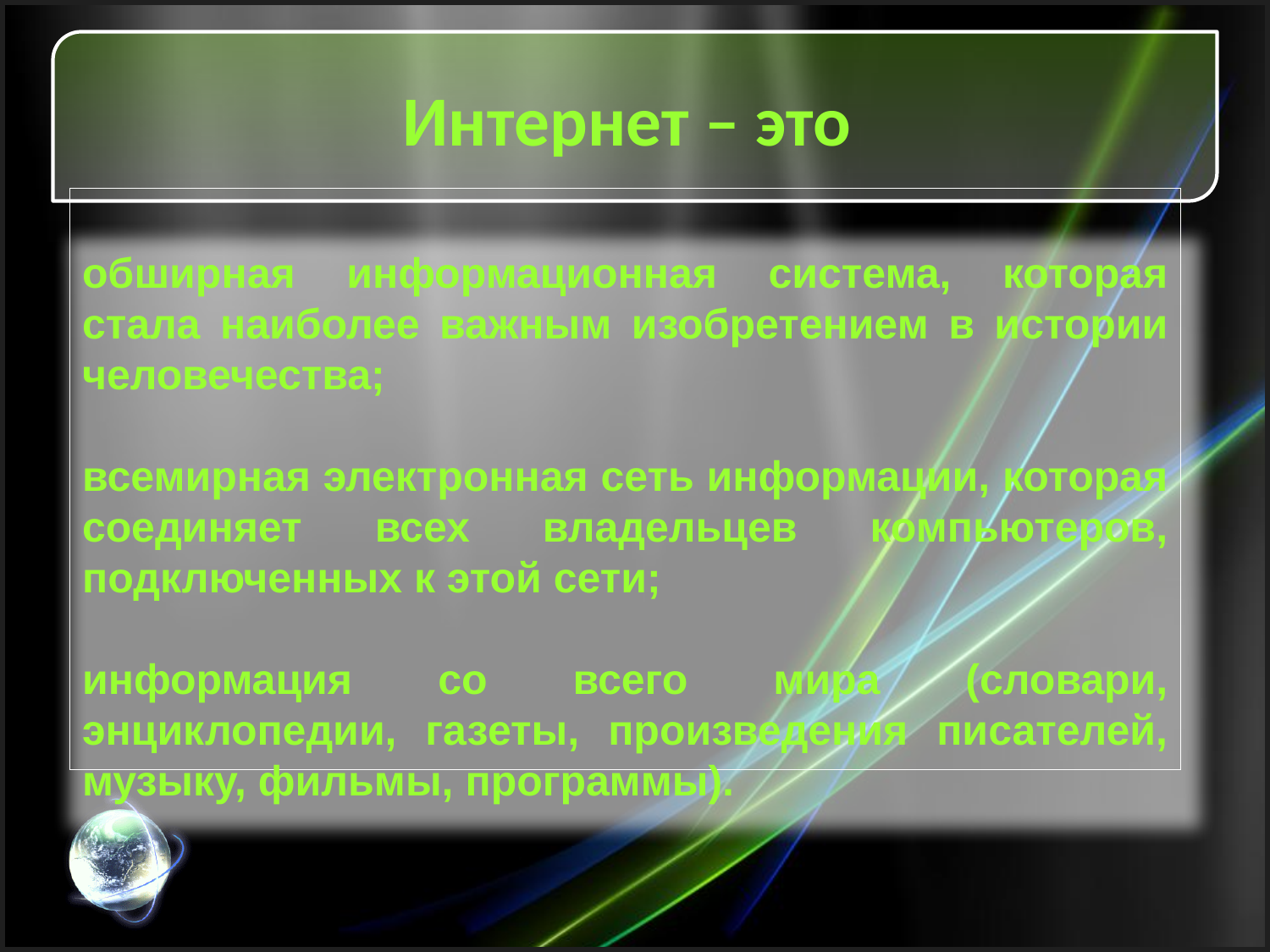

# Интернет – это

обширная информационная система, которая стала наиболее важным изобретением в истории человечества;

всемирная электронная сеть информации, которая соединяет всех владельцев компьютеров, подключенных к этой сети;

информация со всего мира (словари, энциклопедии, газеты, произведения писателей, музыку, фильмы, программы).